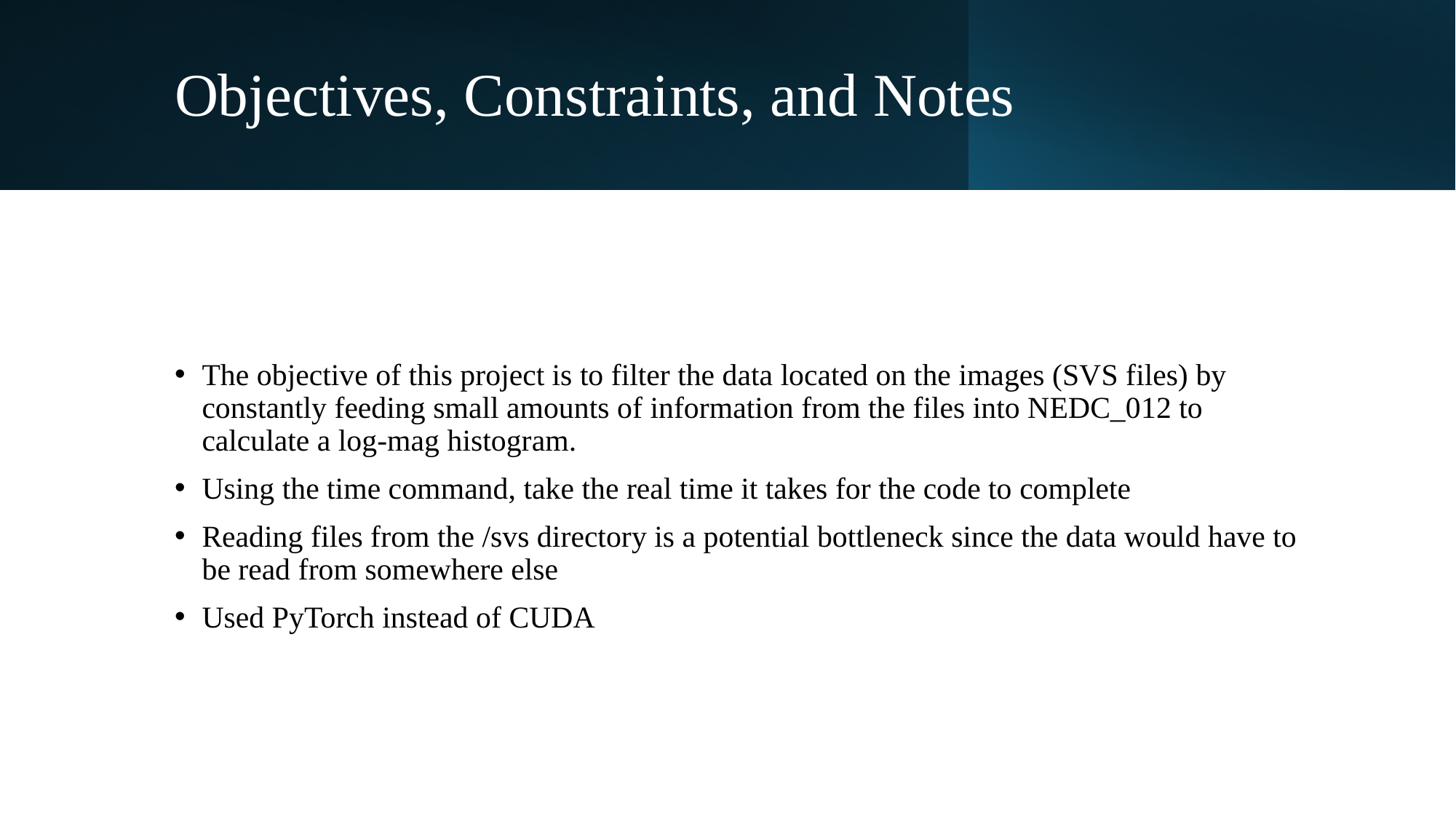

# Objectives, Constraints, and Notes
The objective of this project is to filter the data located on the images (SVS files) by constantly feeding small amounts of information from the files into NEDC_012 to calculate a log-mag histogram.
Using the time command, take the real time it takes for the code to complete
Reading files from the /svs directory is a potential bottleneck since the data would have to be read from somewhere else
Used PyTorch instead of CUDA